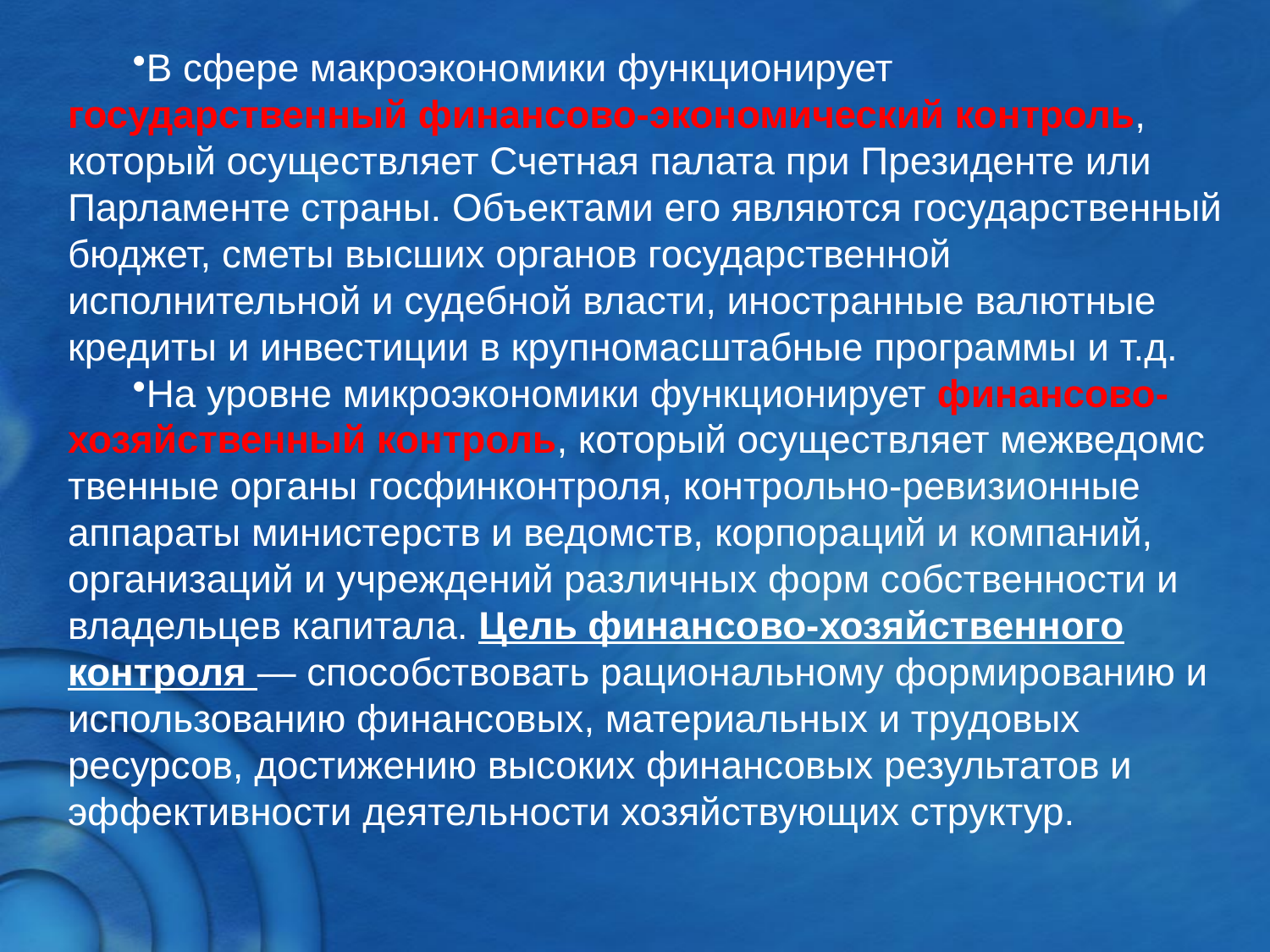

В сфере макроэкономики функционирует государственный финансово-экономический контроль, который осу­ществляет Счетная палата при Президенте или Парламенте страны. Объектами его являются государственный бюджет, сметы высших органов государственной исполнительной и судебной власти, иностранные валютные кредиты и инвести­ции в крупномасштабные программы и т.д.
На уровне микроэкономики функционирует финансово-­хозяйственный контроль, который осуществляет межведомс­твенные органы госфинконтроля, контрольно-ревизионные аппараты министерств и ведомств, корпораций и компаний, организаций и учреждений различных форм собственности и владельцев капитала. Цель финансово-хозяйственного контроля — способство­вать рациональному формированию и использованию финансовых, материальных и трудовых ресурсов, достижению высоких финансовых результатов и эффективности деятель­ности хозяйствующих структур.